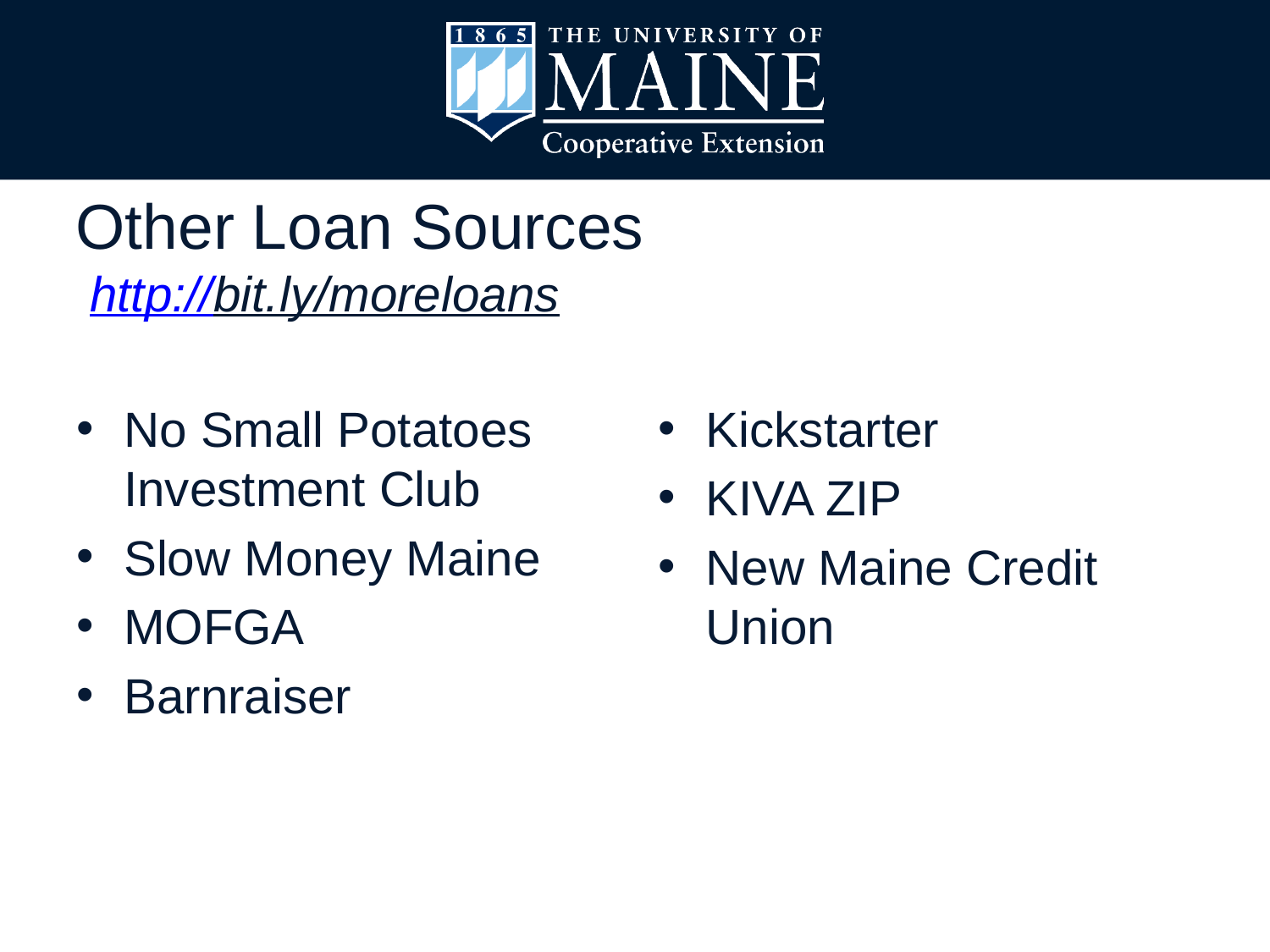

# Other Loan Sources http://bit.ly/moreloans
No Small Potatoes Investment Club
Slow Money Maine
MOFGA
Barnraiser
Kickstarter
KIVA ZIP
New Maine Credit Union